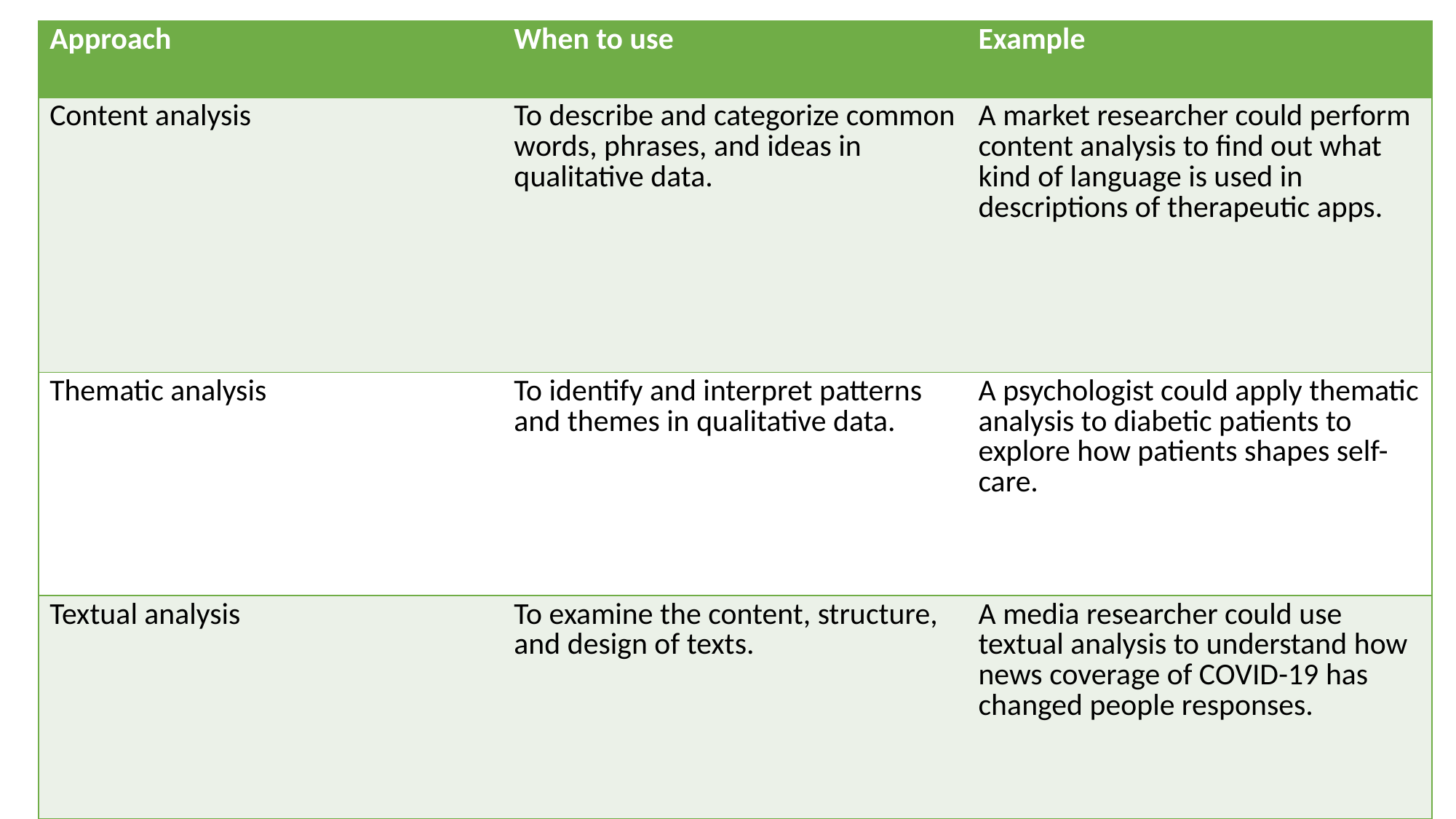

| Approach | When to use | Example |
| --- | --- | --- |
| Content analysis | To describe and categorize common words, phrases, and ideas in qualitative data. | A market researcher could perform content analysis to find out what kind of language is used in descriptions of therapeutic apps. |
| Thematic analysis | To identify and interpret patterns and themes in qualitative data. | A psychologist could apply thematic analysis to diabetic patients to explore how patients shapes self-care. |
| Textual analysis | To examine the content, structure, and design of texts. | A media researcher could use textual analysis to understand how news coverage of COVID-19 has changed people responses. |
#